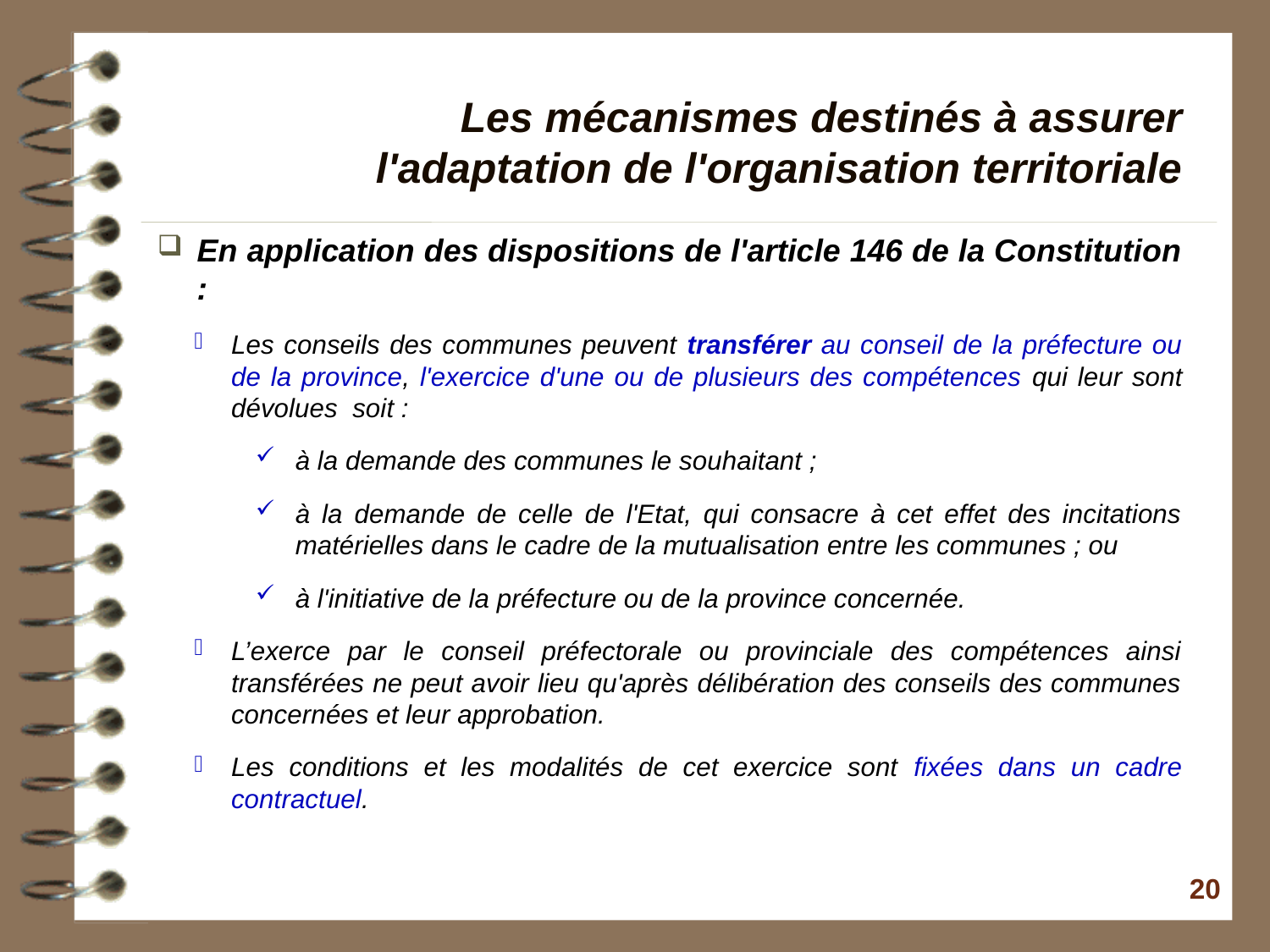

Les mécanismes destinés à assurer l'adaptation de l'organisation territoriale
En application des dispositions de l'article 146 de la Constitution :
Les conseils des communes peuvent transférer au conseil de la préfecture ou de la province, l'exercice d'une ou de plusieurs des compétences qui leur sont dévolues  soit :
à la demande des communes le souhaitant ;
à la demande de celle de l'Etat, qui consacre à cet effet des incitations matérielles dans le cadre de la mutualisation entre les communes ; ou
à l'initiative de la préfecture ou de la province concernée.
L’exerce par le conseil préfectorale ou provinciale des compétences ainsi transférées ne peut avoir lieu qu'après délibération des conseils des communes concernées et leur approbation.
Les conditions et les modalités de cet exercice sont fixées dans un cadre contractuel.
20